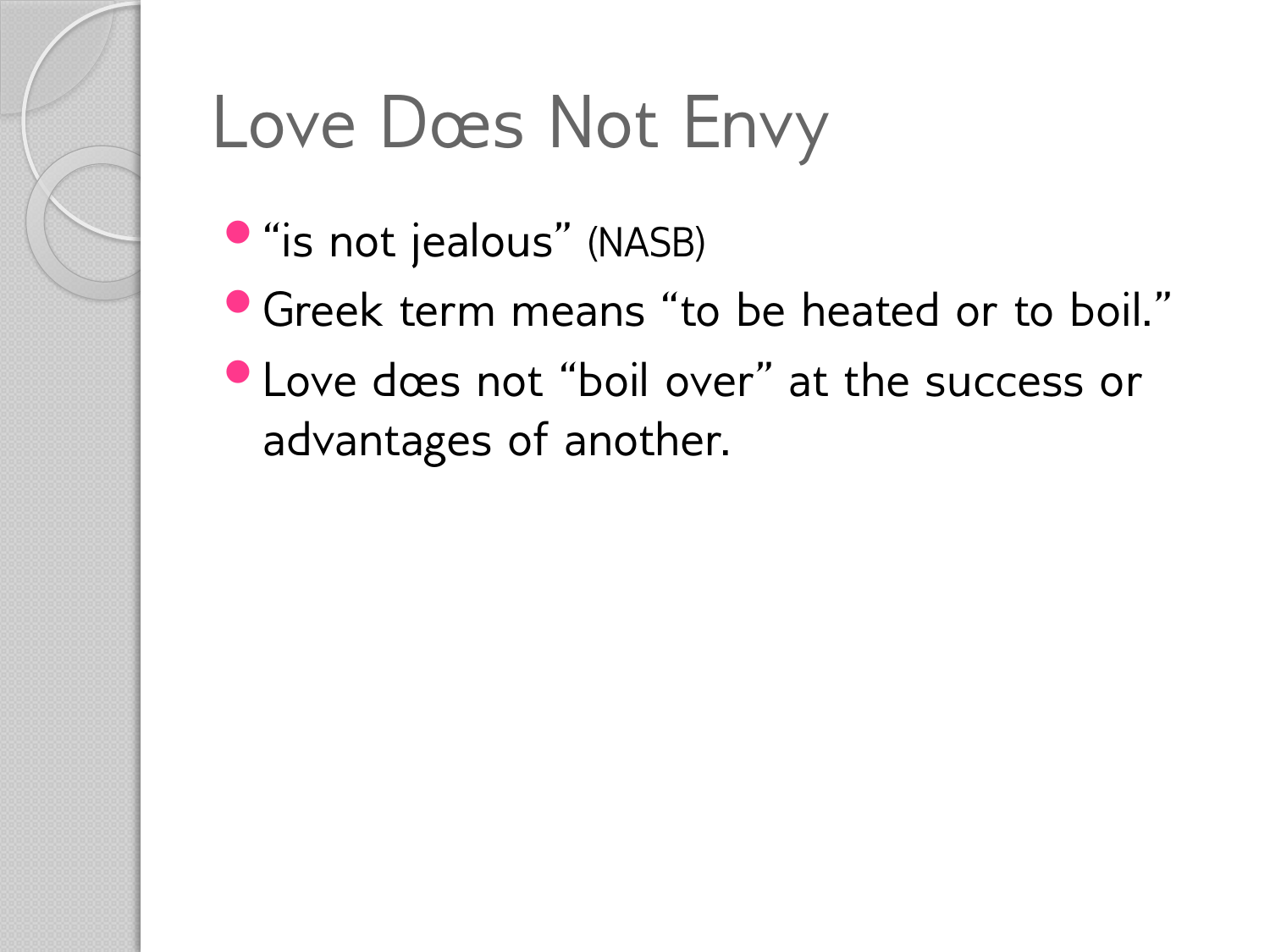

# Love Does Not Envy
“is not jealous” (NASB)
Greek term means “to be heated or to boil.”
Love does not “boil over” at the success or advantages of another.